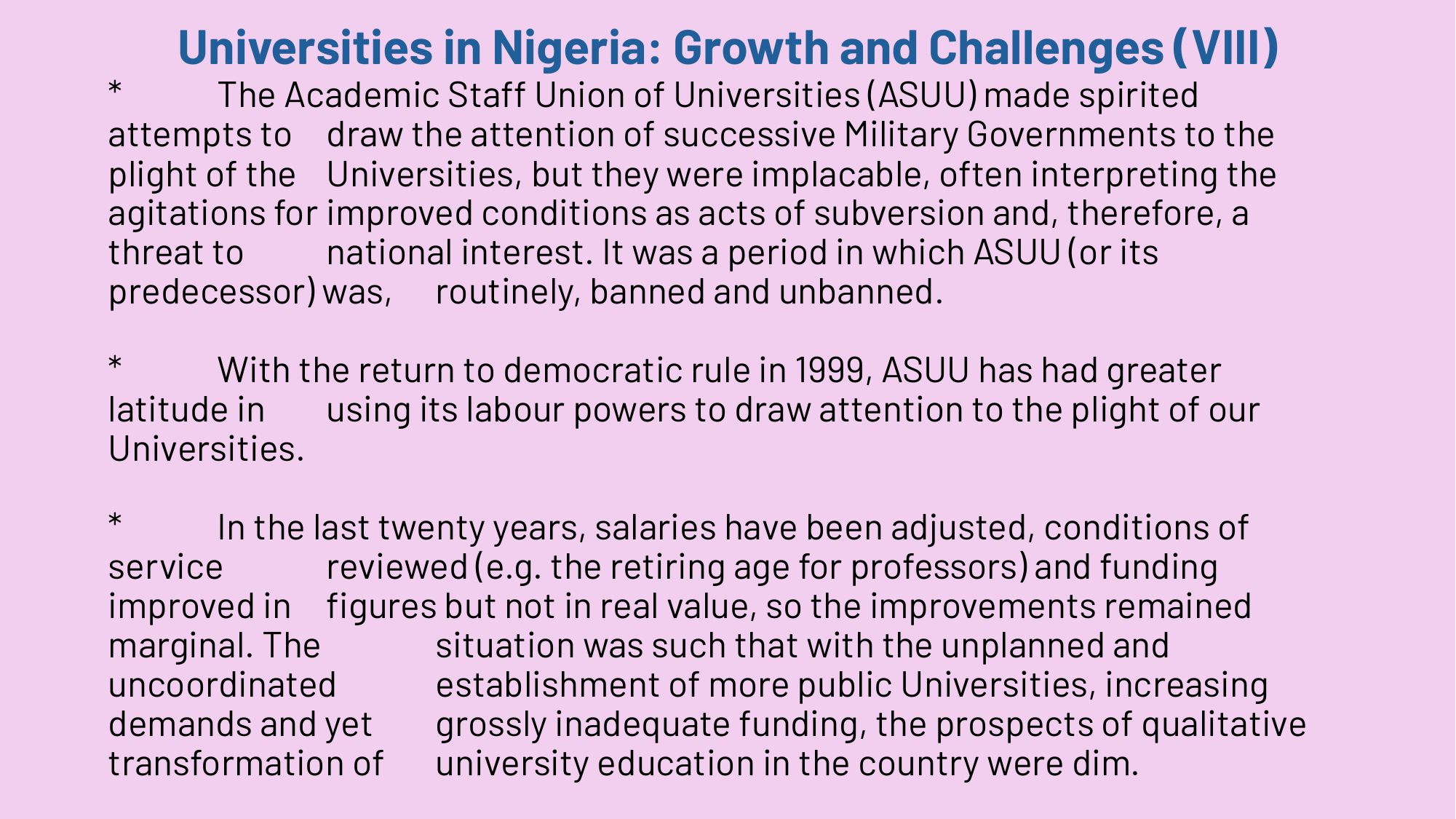

Universities in Nigeria: Growth and Challenges (VIII)
# *	The Academic Staff Union of Universities (ASUU) made spirited attempts to 	draw the attention of successive Military Governments to the plight of the 	Universities, but they were implacable, often interpreting the agitations for 	improved conditions as acts of subversion and, therefore, a threat to 	national interest. It was a period in which ASUU (or its predecessor) was, 	routinely, banned and unbanned. *	With the return to democratic rule in 1999, ASUU has had greater latitude in 	using its labour powers to draw attention to the plight of our Universities. *	In the last twenty years, salaries have been adjusted, conditions of service 	reviewed (e.g. the retiring age for professors) and funding improved in 	figures but not in real value, so the improvements remained marginal. The 	situation was such that with the unplanned and uncoordinated 	establishment of more public Universities, increasing demands and yet 	grossly inadequate funding, the prospects of qualitative transformation of 	university education in the country were dim.